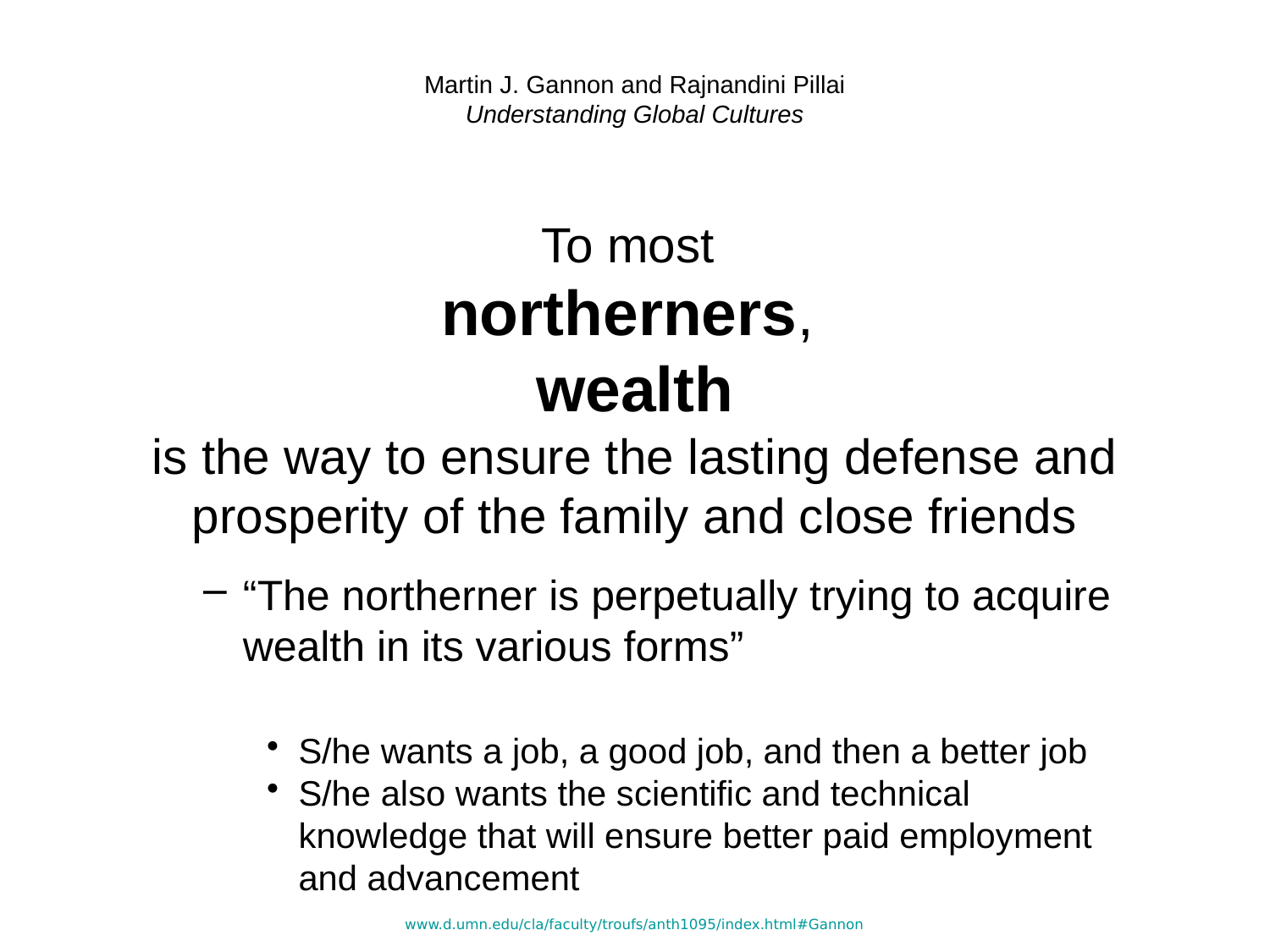

# Martin J. Gannon and Rajnandini Pillai Understanding Global Cultures
To most
northerners,
wealth
is the way to ensure the lasting defense and prosperity of the family and close friends

“The northerner is perpetually trying to acquire wealth in its various forms”

S/he wants a job, a good job, and then a better job
S/he also wants the scientific and technical knowledge that will ensure better paid employment and advancement
www.d.umn.edu/cla/faculty/troufs/anth1095/index.html#Gannon